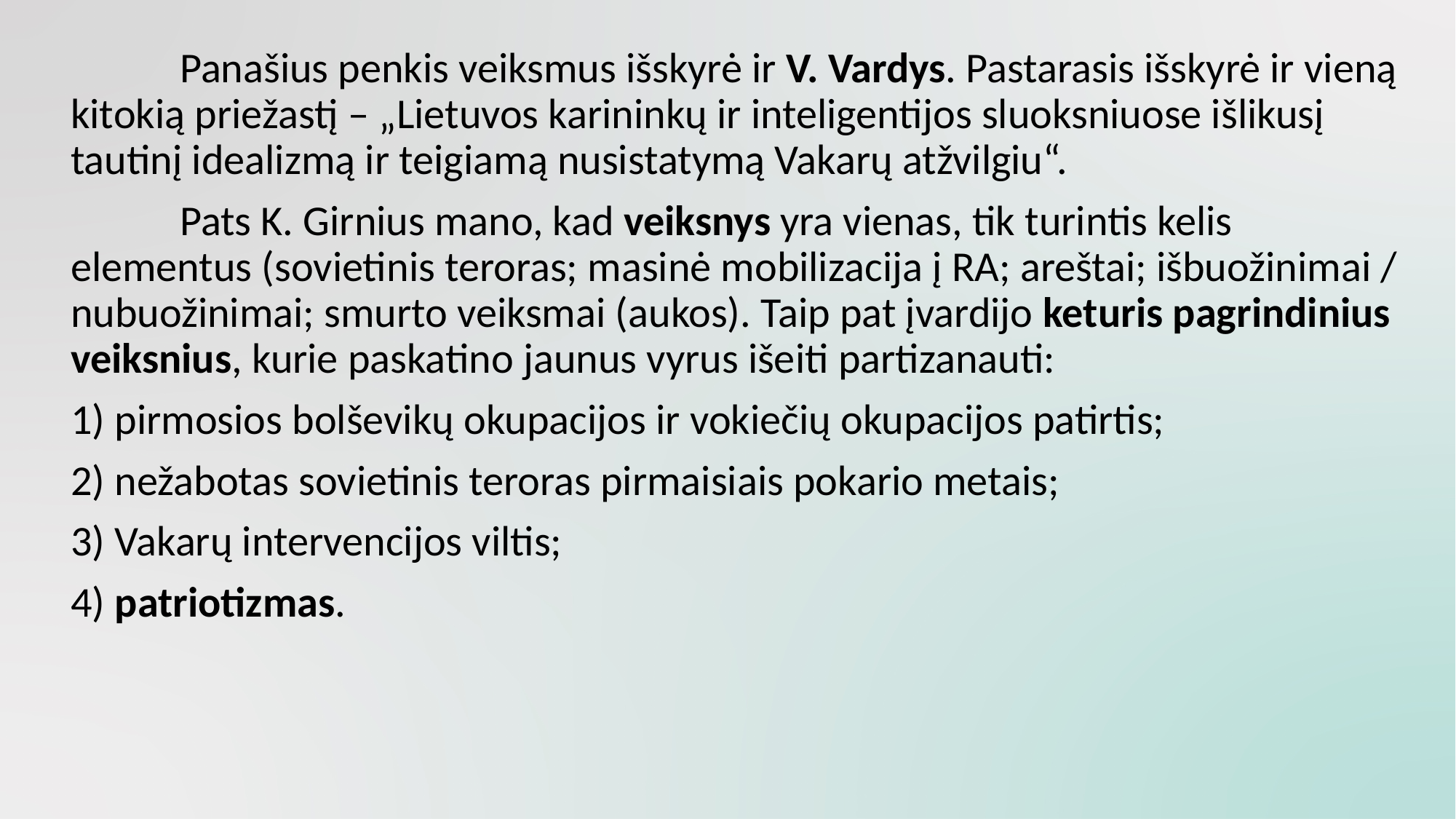

Panašius penkis veiksmus išskyrė ir V. Vardys. Pastarasis išskyrė ir vieną kitokią priežastį – „Lietuvos karininkų ir inteligentijos sluoksniuose išlikusį tautinį idealizmą ir teigiamą nusistatymą Vakarų atžvilgiu“.
	 	Pats K. Girnius mano, kad veiksnys yra vienas, tik turintis kelis elementus (sovietinis teroras; masinė mobilizacija į RA; areštai; išbuožinimai / nubuožinimai; smurto veiksmai (aukos). Taip pat įvardijo keturis pagrindinius veiksnius, kurie paskatino jaunus vyrus išeiti partizanauti:
	1) pirmosios bolševikų okupacijos ir vokiečių okupacijos patirtis;
	2) nežabotas sovietinis teroras pirmaisiais pokario metais;
	3) Vakarų intervencijos viltis;
	4) patriotizmas.